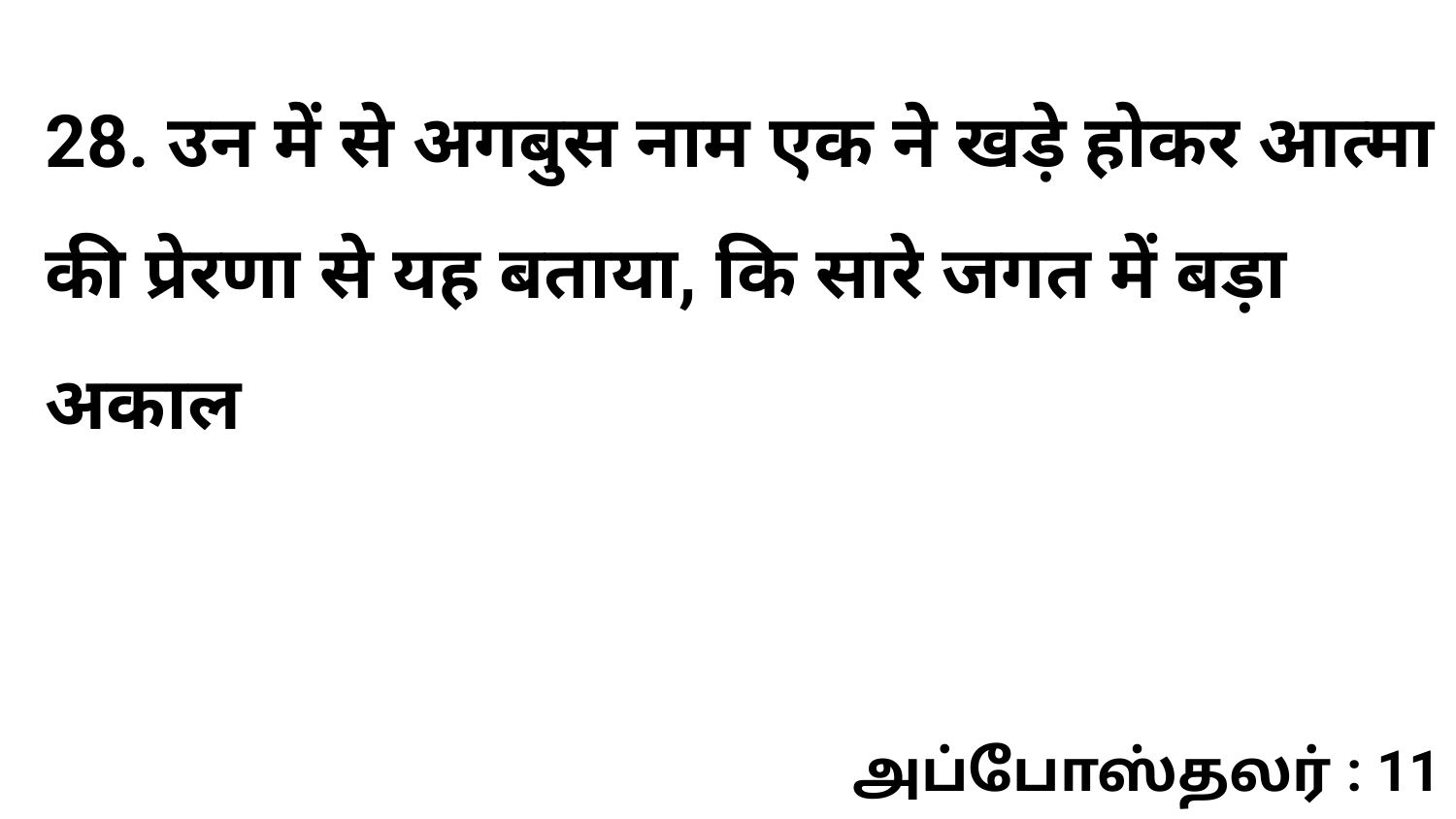

28. उन में से अगबुस नाम एक ने खड़े होकर आत्मा की प्रेरणा से यह बताया, कि सारे जगत में बड़ा अकाल
அப்போஸ்தலர் : 11